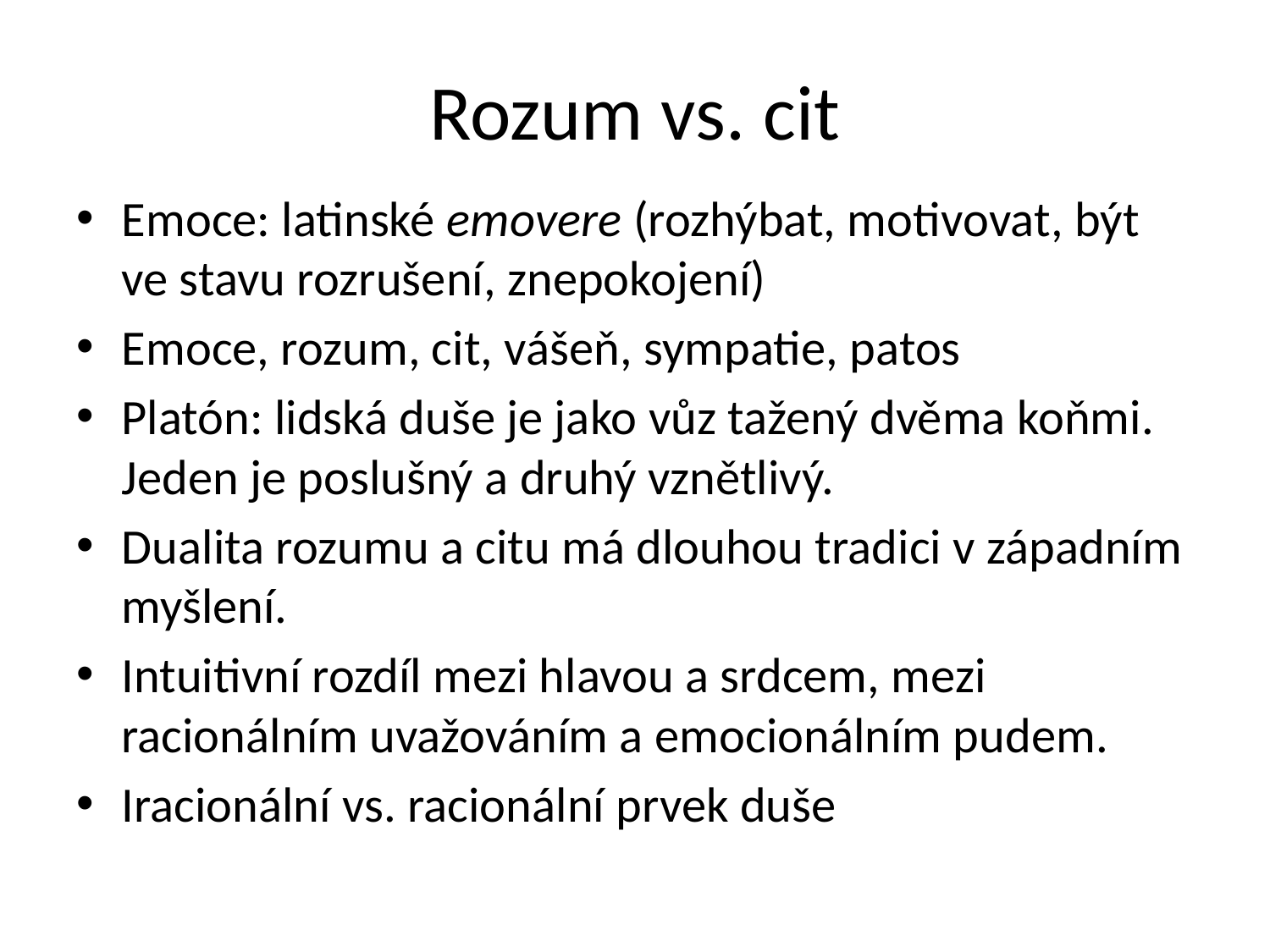

# Rozum vs. cit
Emoce: latinské emovere (rozhýbat, motivovat, být ve stavu rozrušení, znepokojení)
Emoce, rozum, cit, vášeň, sympatie, patos
Platón: lidská duše je jako vůz tažený dvěma koňmi. Jeden je poslušný a druhý vznětlivý.
Dualita rozumu a citu má dlouhou tradici v západním myšlení.
Intuitivní rozdíl mezi hlavou a srdcem, mezi racionálním uvažováním a emocionálním pudem.
Iracionální vs. racionální prvek duše